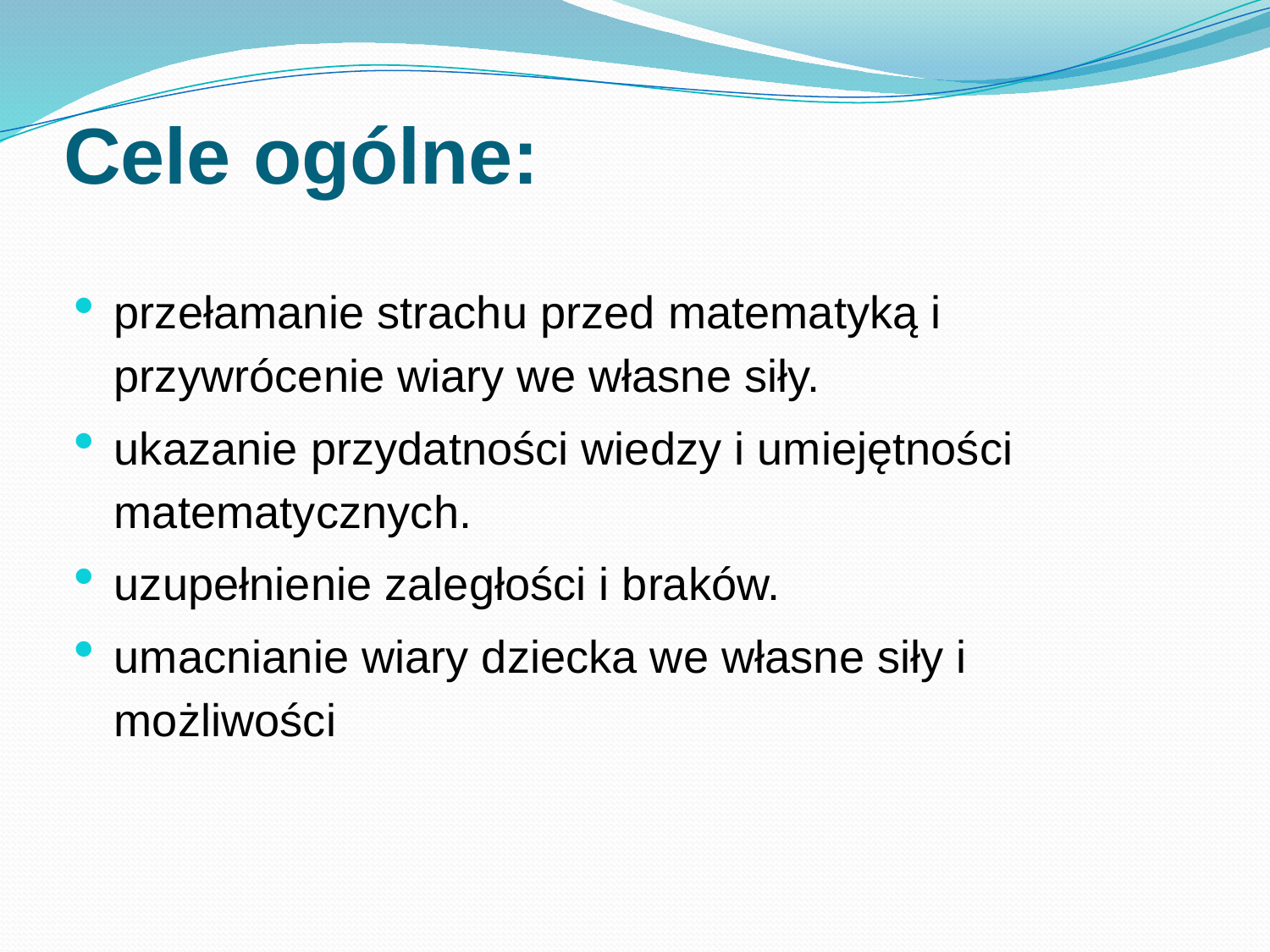

# Cele ogólne:
przełamanie strachu przed matematyką i przywrócenie wiary we własne siły.
ukazanie przydatności wiedzy i umiejętności matematycznych.
uzupełnienie zaległości i braków.
umacnianie wiary dziecka we własne siły i możliwości